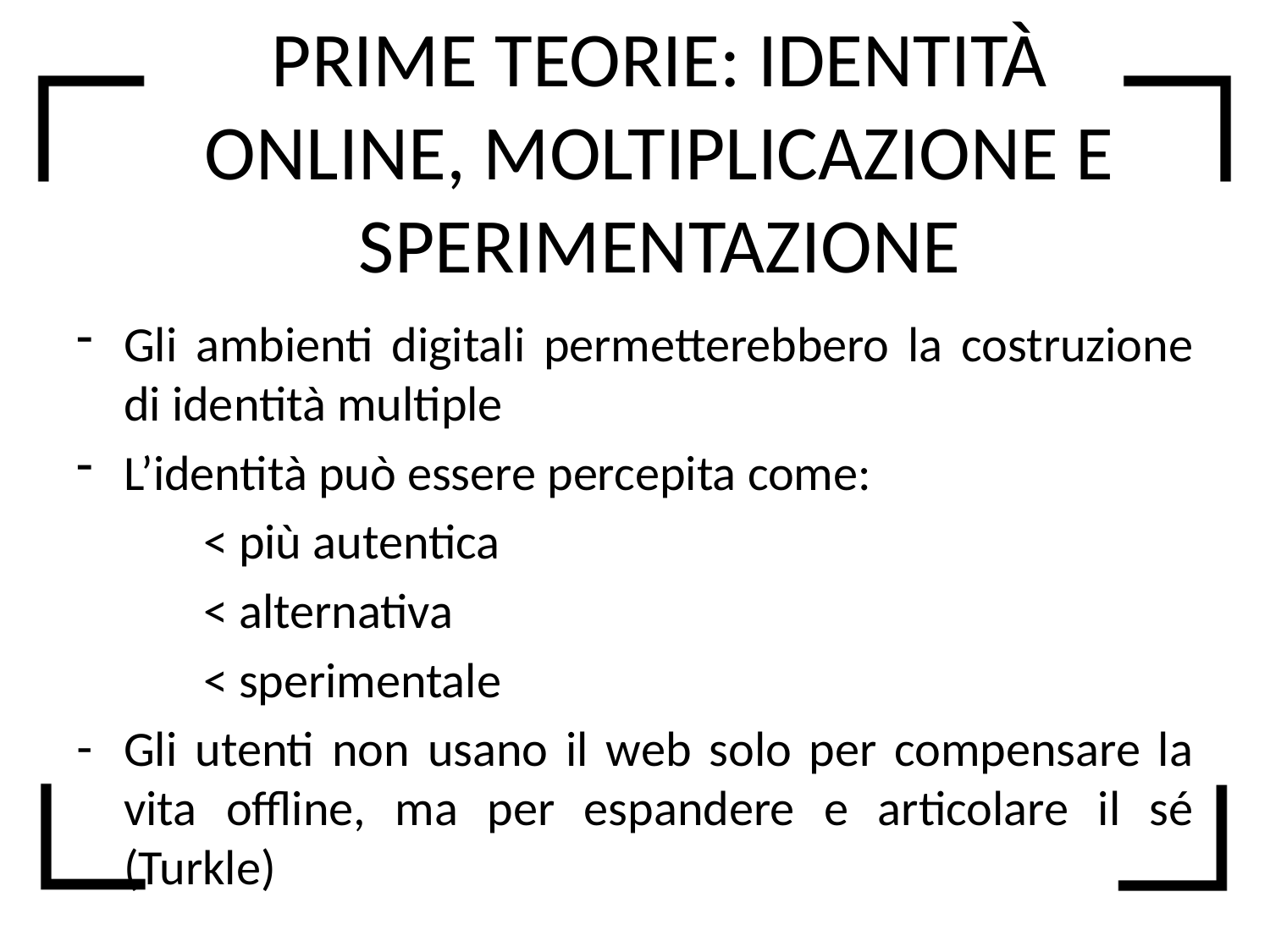

# PRIME TEORIE: IDENTITÀ ONLINE, MOLTIPLICAZIONE E SPERIMENTAZIONE
Gli ambienti digitali permetterebbero la costruzione di identità multiple
L’identità può essere percepita come:
	< più autentica
	< alternativa
	< sperimentale
Gli utenti non usano il web solo per compensare la vita offline, ma per espandere e articolare il sé (Turkle)